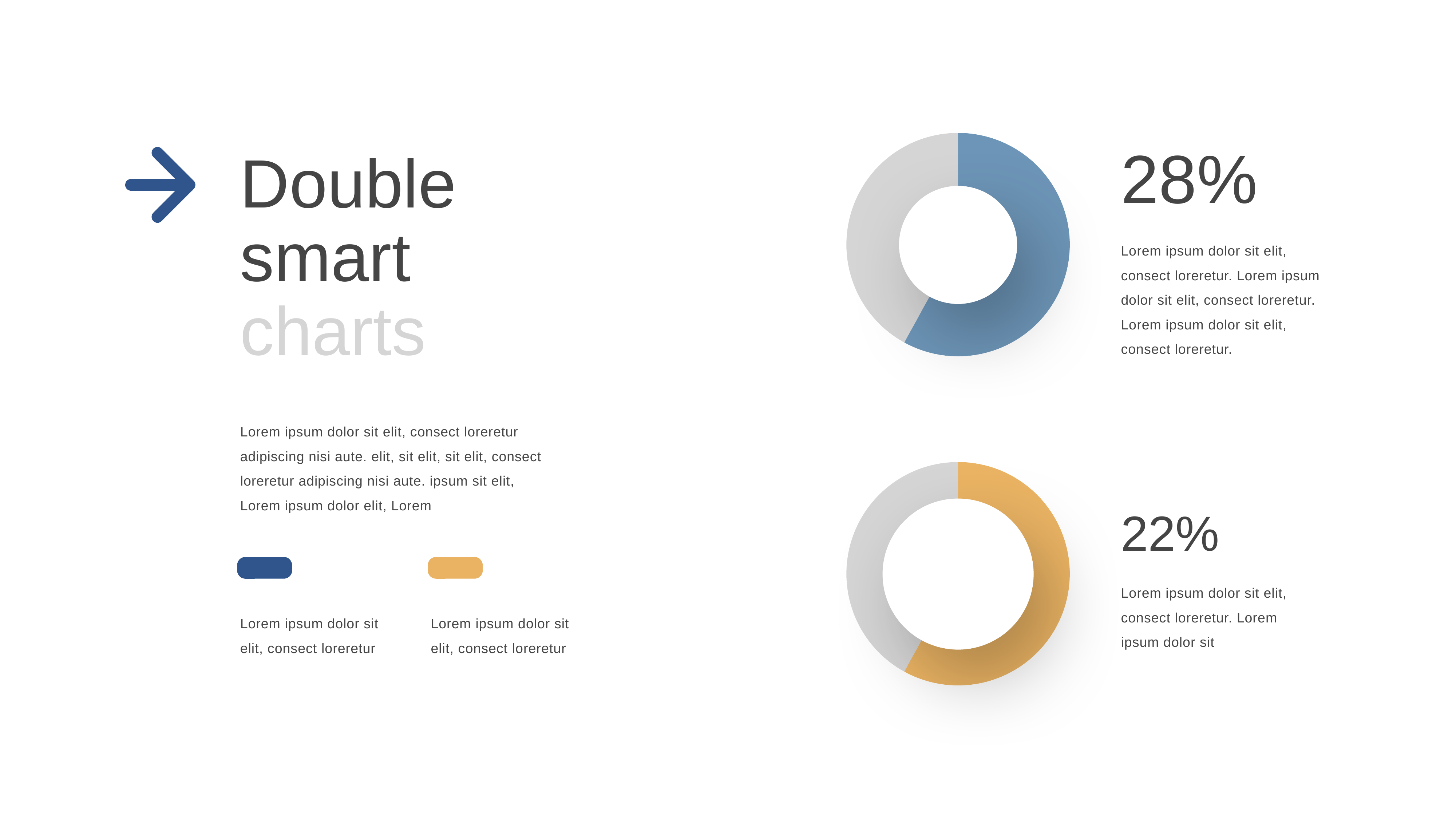

### Chart

| Category | Chart |
|---|---|
| First | 58.0 |
| Second | 42.0 |
28%
Lorem ipsum dolor sit elit, consect loreretur. Lorem ipsum dolor sit elit, consect loreretur. Lorem ipsum dolor sit elit, consect loreretur.
Double smart charts

Lorem ipsum dolor sit elit, consect loreretur adipiscing nisi aute. elit, sit elit, sit elit, consect loreretur adipiscing nisi aute. ipsum sit elit, Lorem ipsum dolor elit, Lorem

### Chart

| Category | Chart |
|---|---|
| First | 58.0 |
| Second | 42.0 |
22%
Lorem ipsum dolor sit elit, consect loreretur. Lorem ipsum dolor sit

Lorem ipsum dolor sit elit, consect loreretur

Lorem ipsum dolor sit elit, consect loreretur